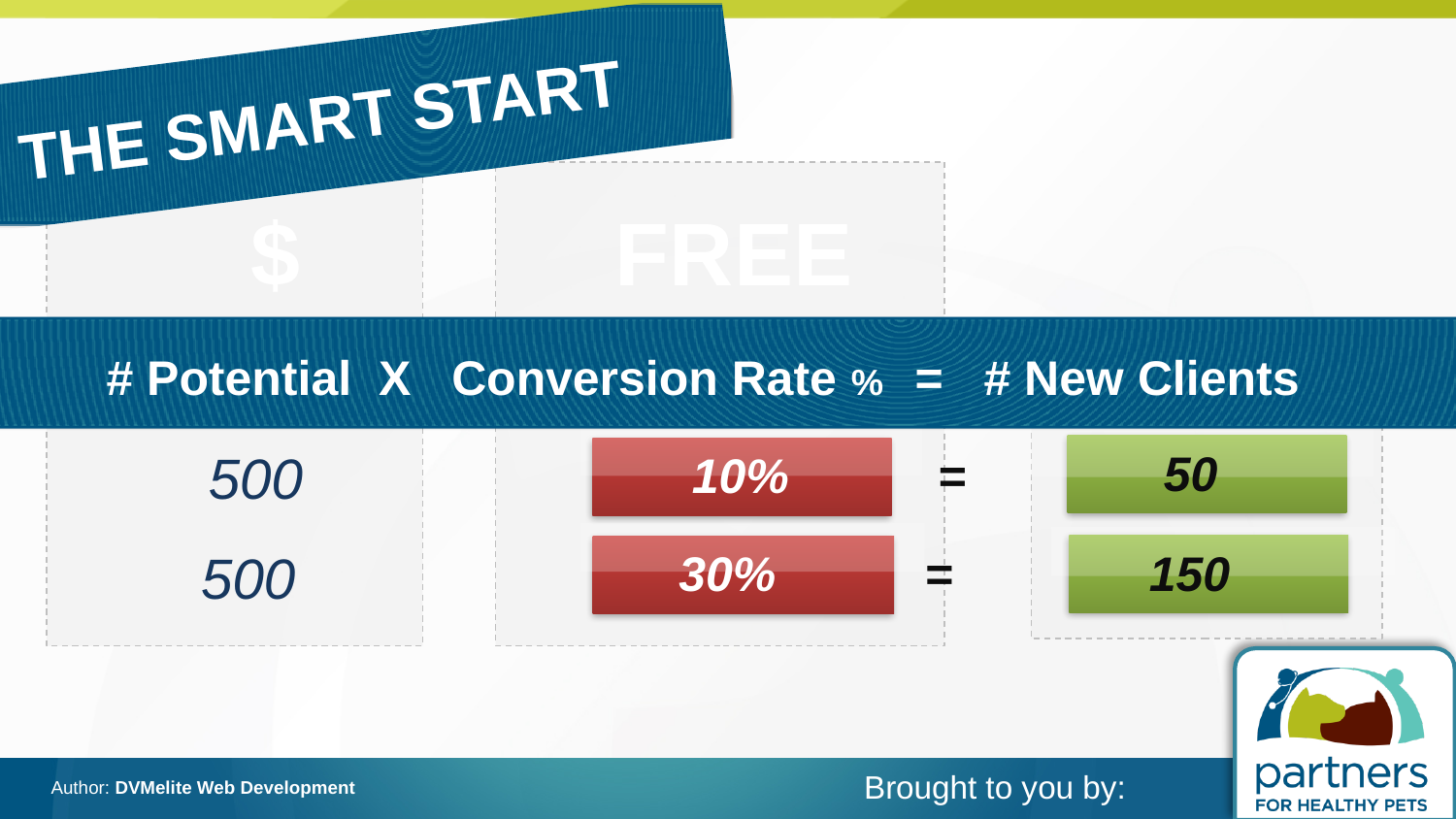

THE SMART START

FREE
$
        # Potential  X   Conversion Rate %  =   # New Clients

   10%           =

  50
500

  30%           =

 150
500